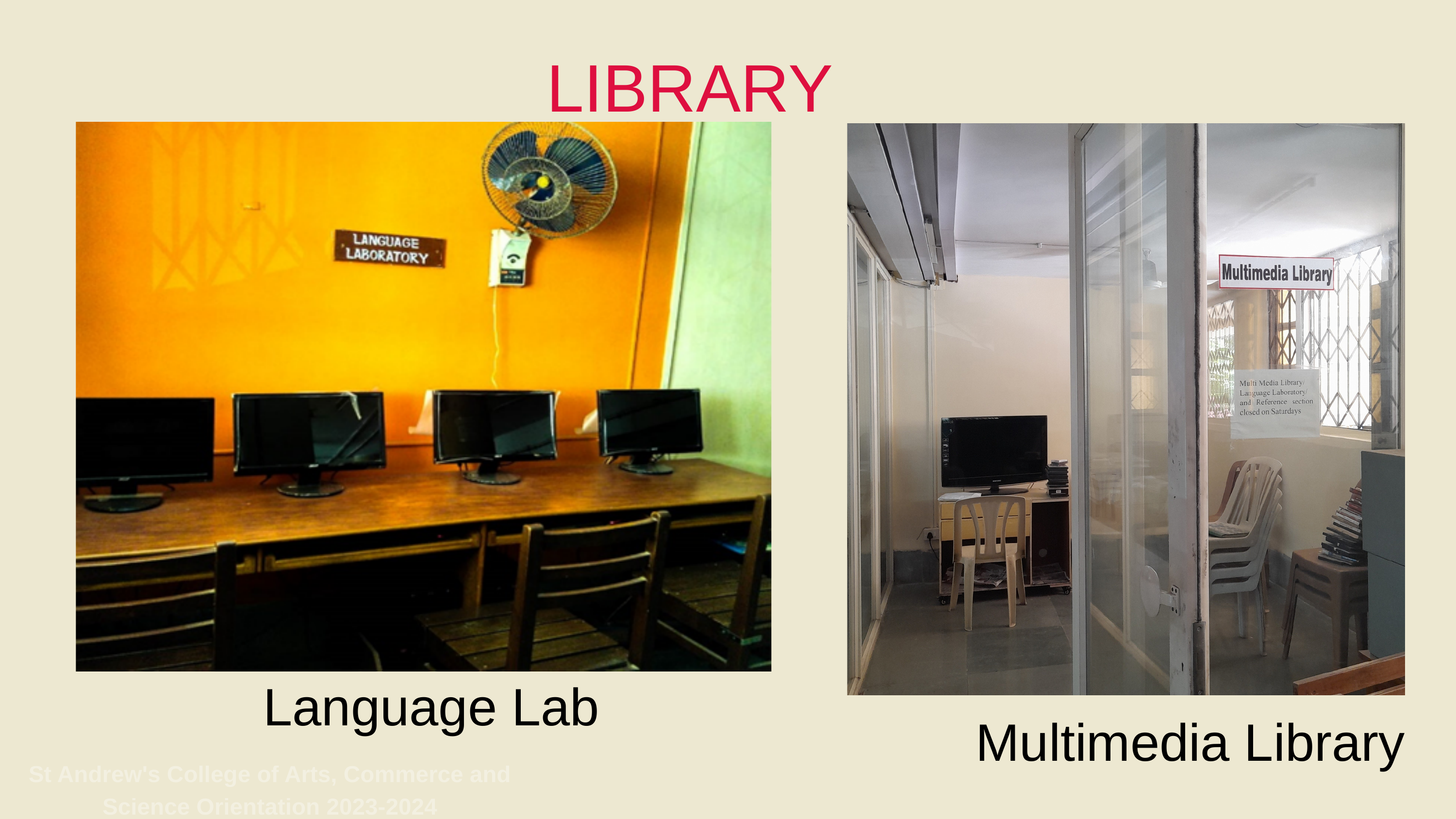

LIBRARY

Language Lab
Multimedia Library
St Andrew's College of Arts, Commerce and Science Orientation 2023-2024